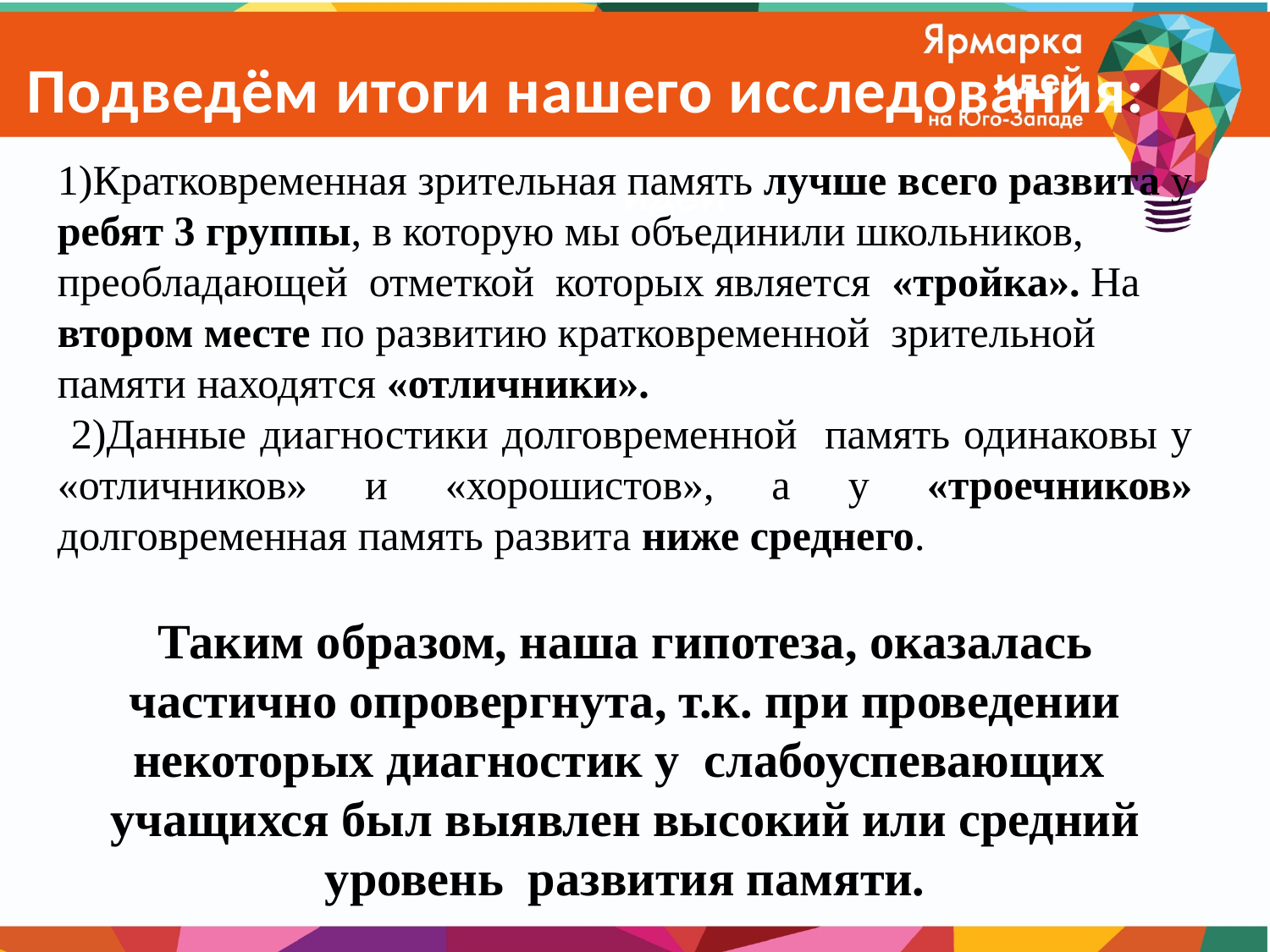

Подведём итоги нашего исследования:
1)Кратковременная зрительная память лучше всего развита у ребят 3 группы, в которую мы объединили школьников, преобладающей  отметкой  которых является  «тройка». На втором месте по развитию кратковременной  зрительной памяти находятся «отличники».
 2)Данные диагностики долговременной  память одинаковы у «отличников» и «хорошистов», а у «троечников» долговременная память развита ниже среднего.

Таким образом, наша гипотеза, оказалась частично опровергнута, т.к. при проведении некоторых диагностик у  слабоуспевающих  учащихся был выявлен высокий или средний уровень  развития памяти.